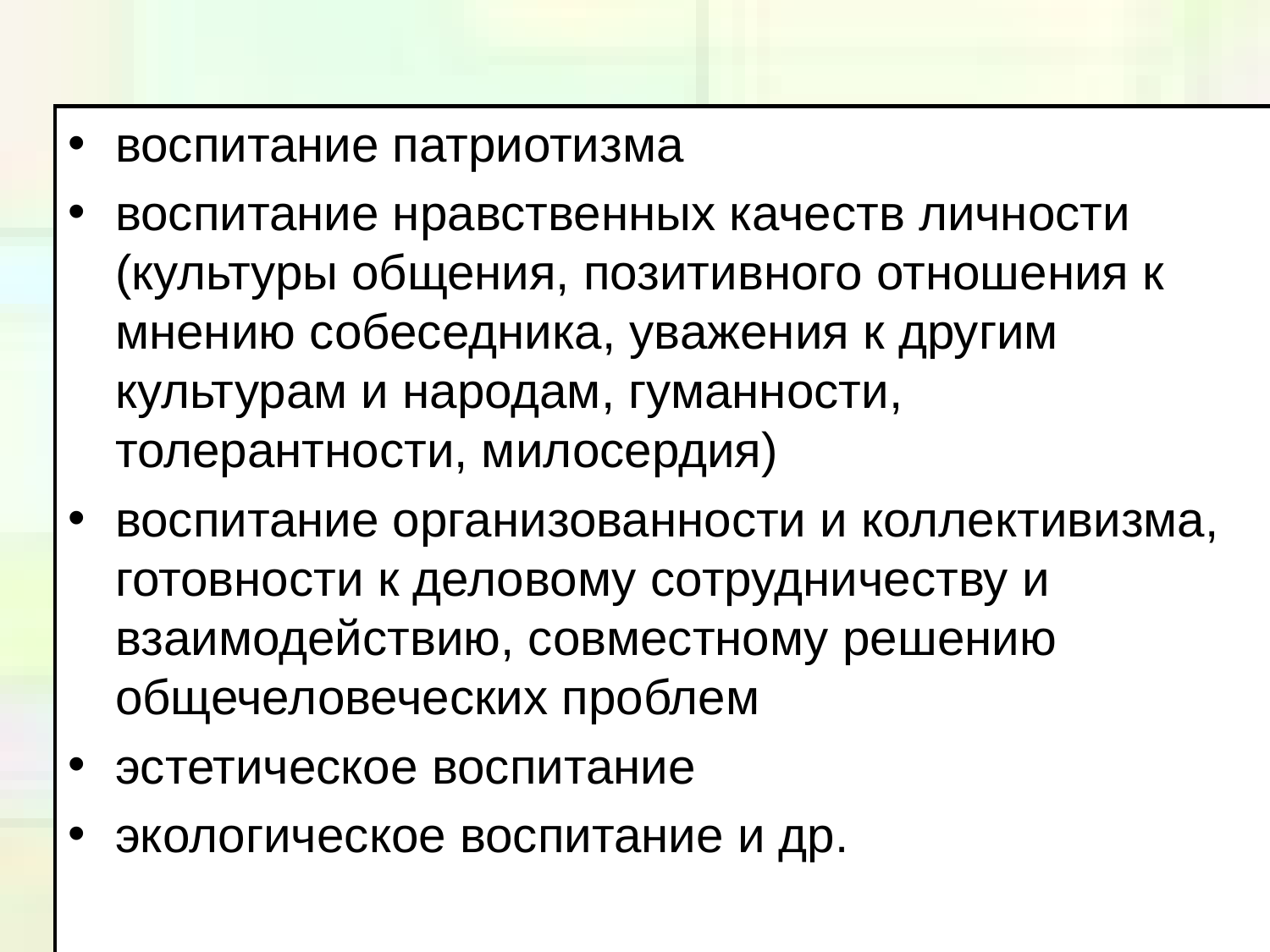

#
воспитание патриотизма
воспитание нравственных качеств личности (культуры общения, позитивного отношения к мнению собеседника, уважения к другим культурам и народам, гуманности, толерантности, милосердия)
воспитание организованности и коллективизма, готовности к деловому сотрудничеству и взаимодействию, совместному решению общечеловеческих проблем
эстетическое воспитание
экологическое воспитание и др.